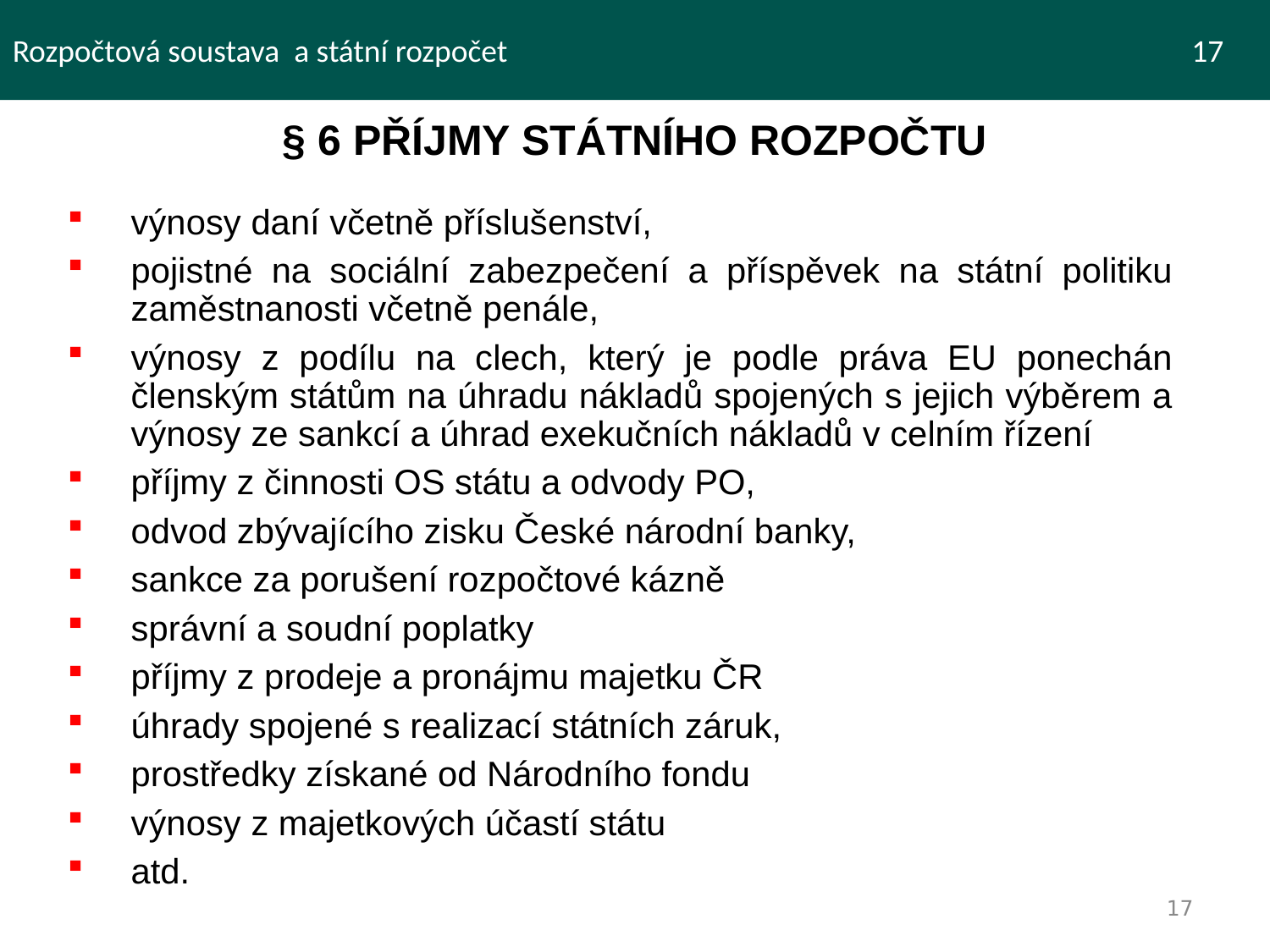

Rozpočtová soustava  a státní rozpočet 						     17
§ 6 PŘÍJMY STÁTNÍHO ROZPOČTU
výnosy daní včetně příslušenství,
pojistné na sociální zabezpečení a příspěvek na státní politiku zaměstnanosti včetně penále,
výnosy z podílu na clech, který je podle práva EU ponechán členským státům na úhradu nákladů spojených s jejich výběrem a výnosy ze sankcí a úhrad exekučních nákladů v celním řízení
příjmy z činnosti OS státu a odvody PO,
odvod zbývajícího zisku České národní banky,
sankce za porušení rozpočtové kázně
správní a soudní poplatky
příjmy z prodeje a pronájmu majetku ČR
úhrady spojené s realizací státních záruk,
prostředky získané od Národního fondu
výnosy z majetkových účastí státu
atd.
17